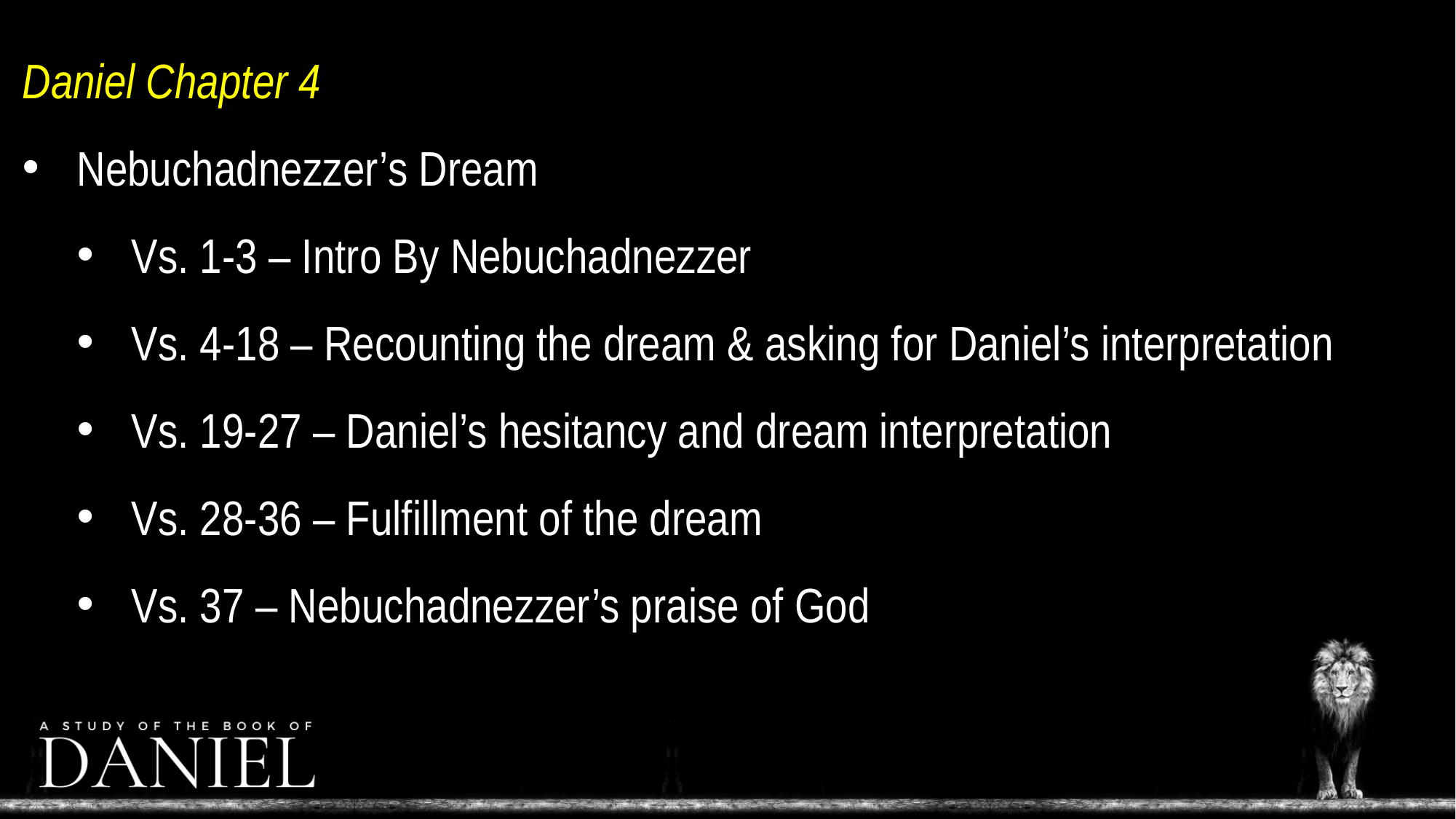

Daniel Chapter 4
Nebuchadnezzer’s Dream
Vs. 1-3 – Intro By Nebuchadnezzer
Vs. 4-18 – Recounting the dream & asking for Daniel’s interpretation
Vs. 19-27 – Daniel’s hesitancy and dream interpretation
Vs. 28-36 – Fulfillment of the dream
Vs. 37 – Nebuchadnezzer’s praise of God